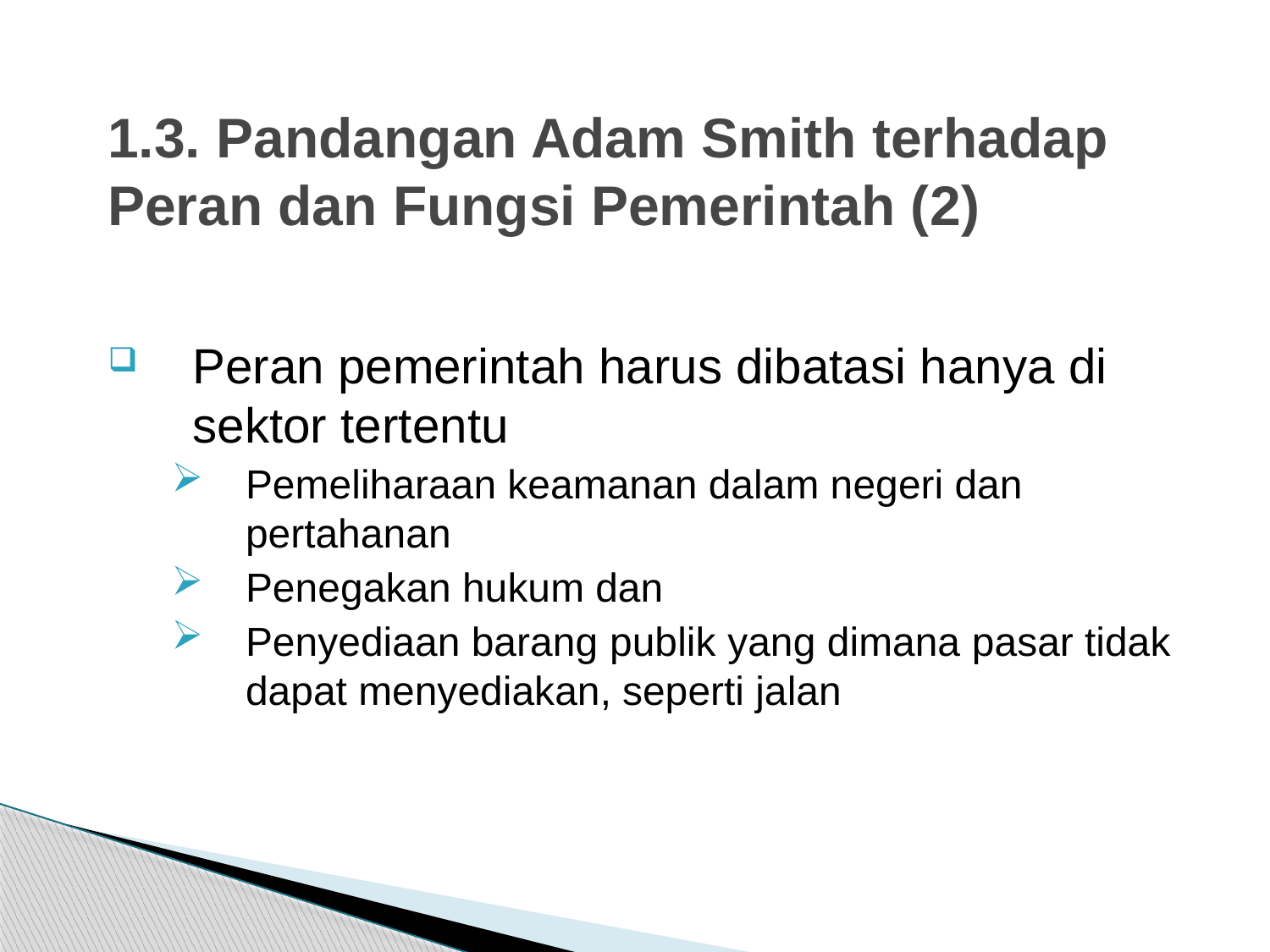

# 1.3. Pandangan Adam Smith terhadap Peran dan Fungsi Pemerintah (2)
Peran pemerintah harus dibatasi hanya di sektor tertentu
Pemeliharaan keamanan dalam negeri dan pertahanan
Penegakan hukum dan
Penyediaan barang publik yang dimana pasar tidak dapat menyediakan, seperti jalan